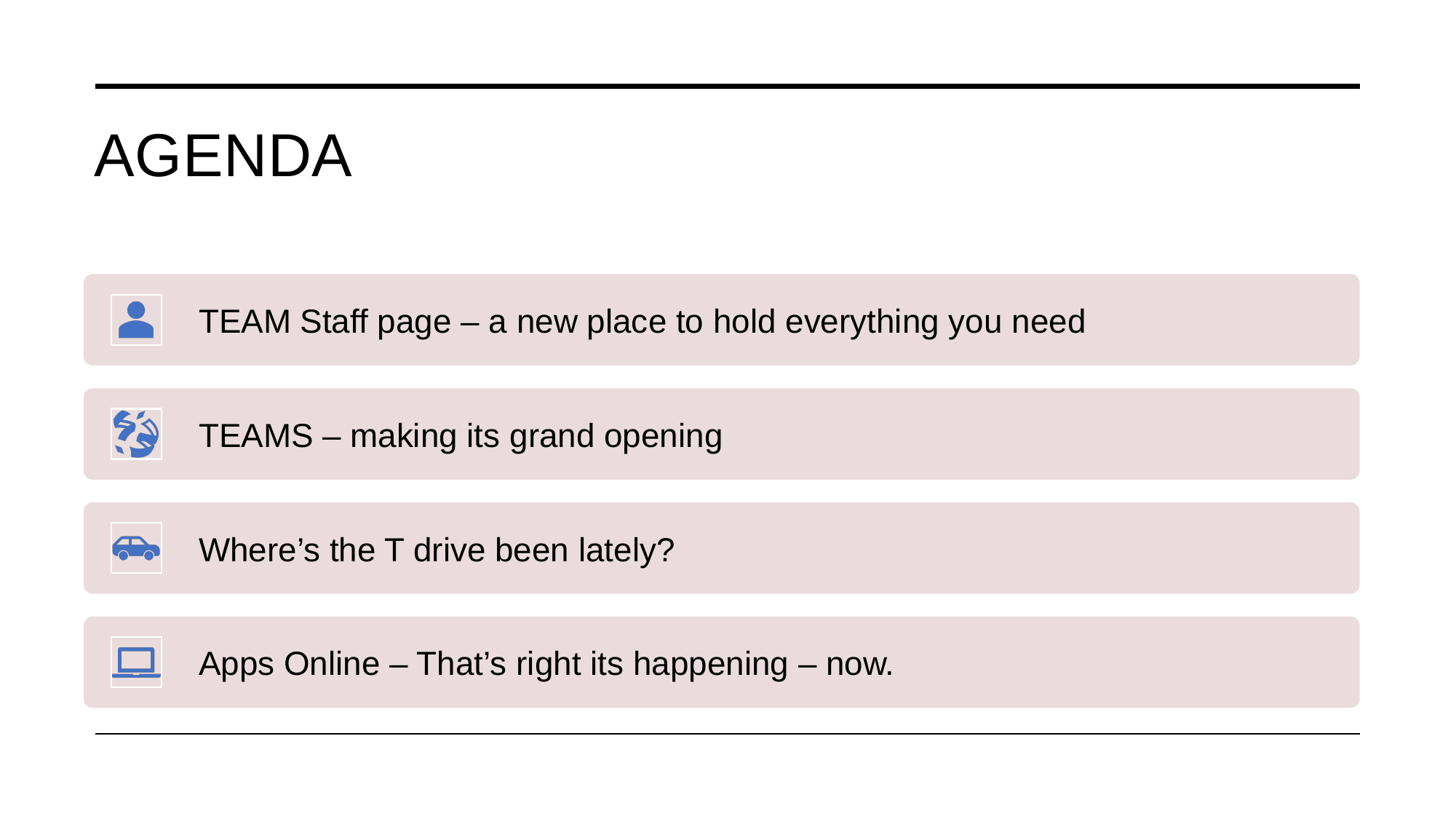

# Agenda
TEAM Staff page – a new place to hold everything you need
TEAMS – making its grand opening
Where’s the T drive been lately?
Apps Online – That’s right its happening – now.